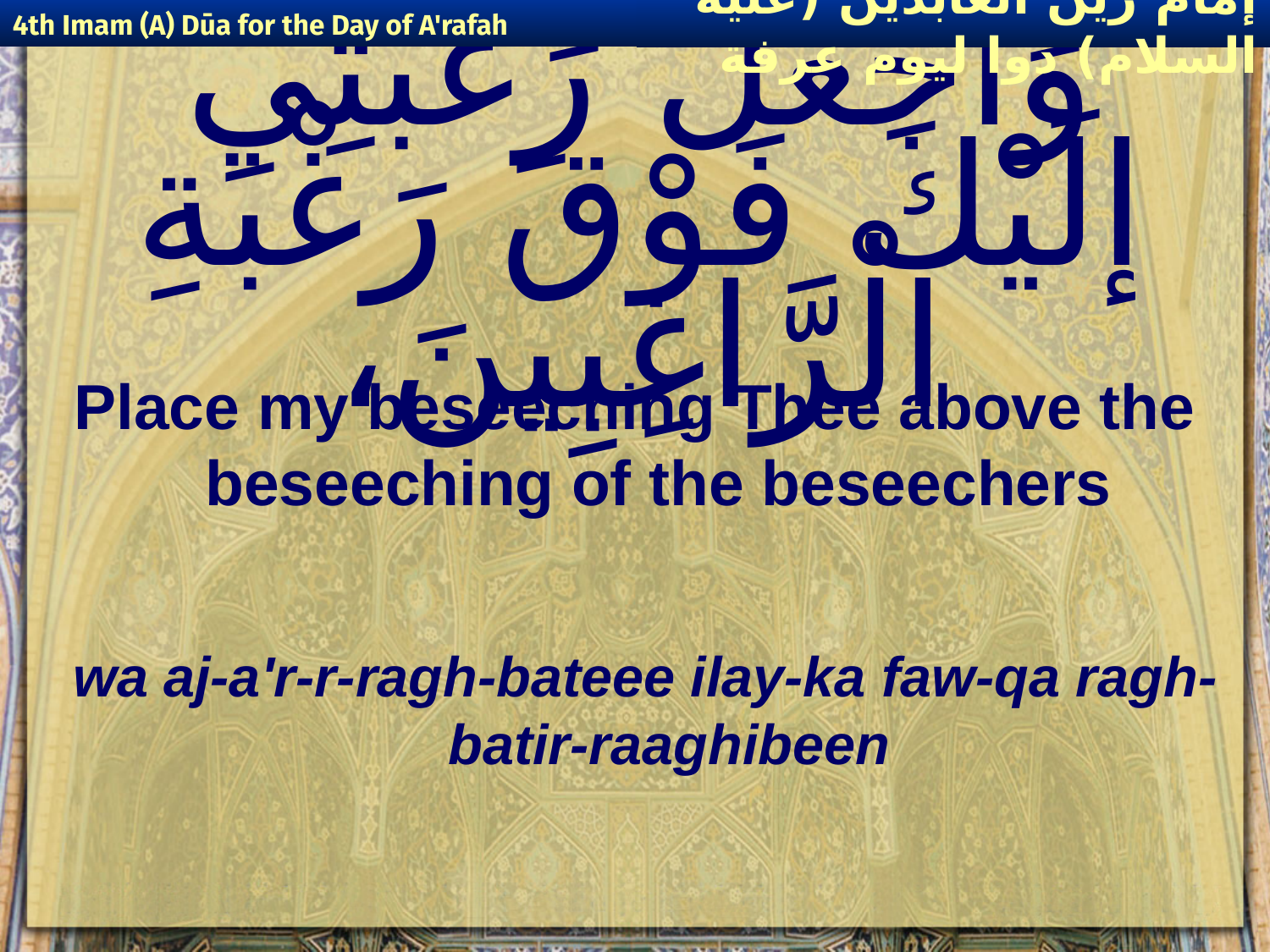

4th Imam (A) Dūa for the Day of A'rafah
إمام زين العابدين (عليه السلام) دوا ليوم عرفة
# وَاجْعَلْ رَغْبَتِي إلَيْكَ فَوْقَ رَغْبَةِ الْرَّاغِبِينَ،
Place my beseeching Thee above the beseeching of the beseechers
wa aj-a'r-r-ragh-bateee ilay-ka faw-qa ragh-batir-raaghibeen